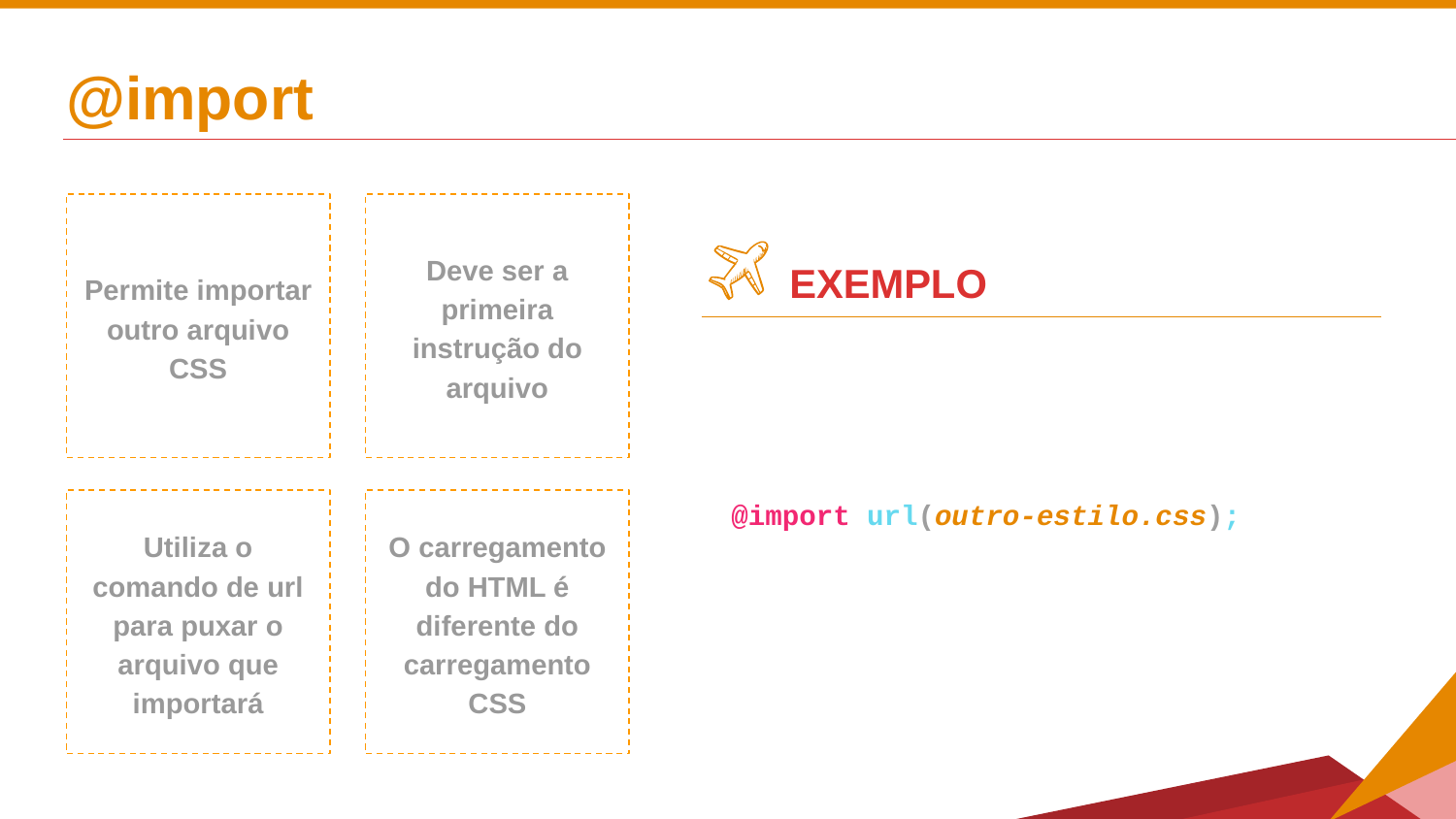

# @import
Permite importar outro arquivo CSS
Deve ser a primeira instrução do arquivo

EXEMPLO
@import url(outro-estilo.css);
Utiliza o comando de url para puxar o arquivo que importará
O carregamento do HTML é diferente do carregamento CSS